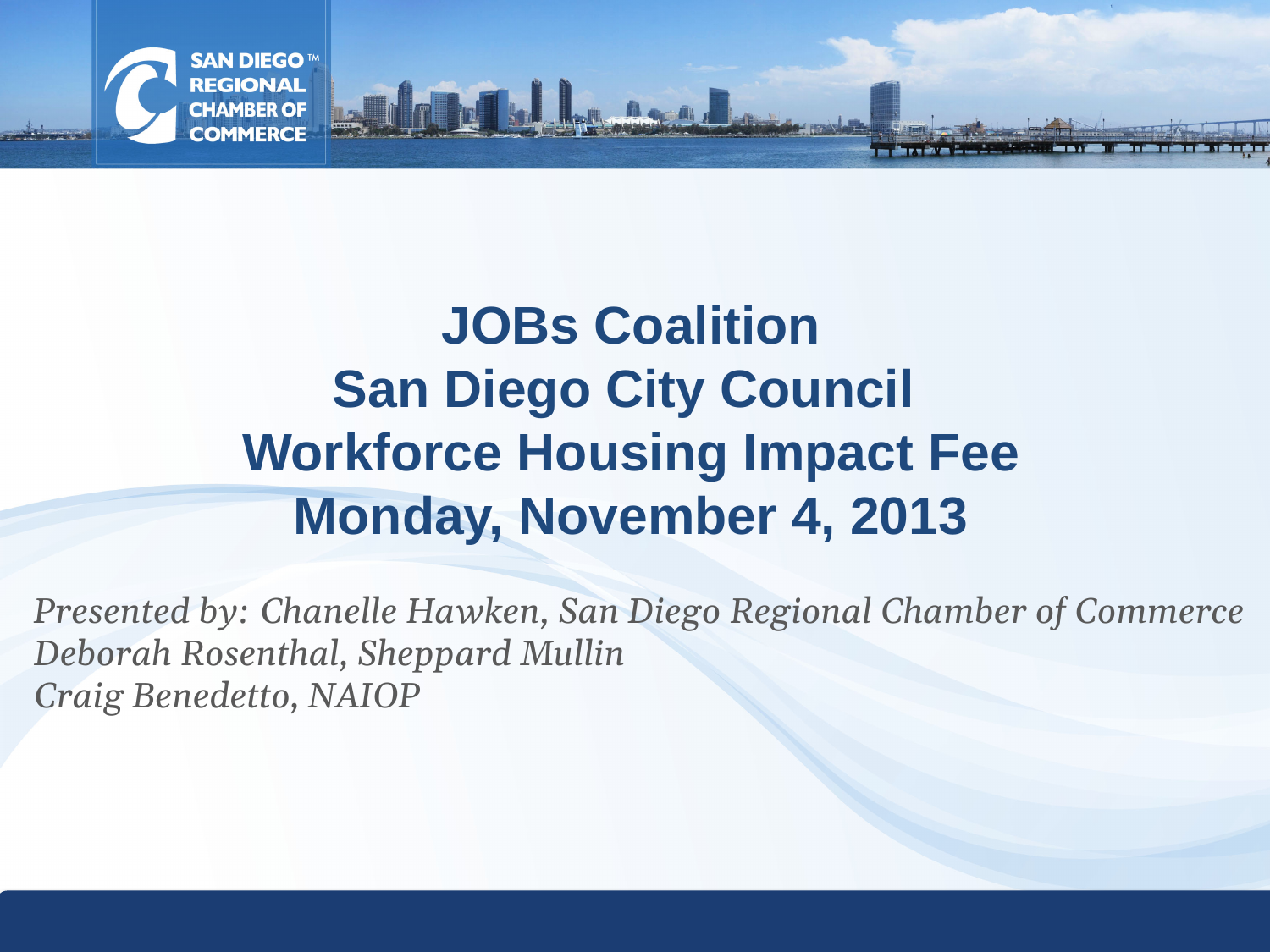

# JOBs Coalition San Diego City Council Workforce Housing Impact Fee Monday, November 4, 2013
Presented by: Chanelle Hawken, San Diego Regional Chamber of Commerce
Deborah Rosenthal, Sheppard Mullin
Craig Benedetto, NAIOP